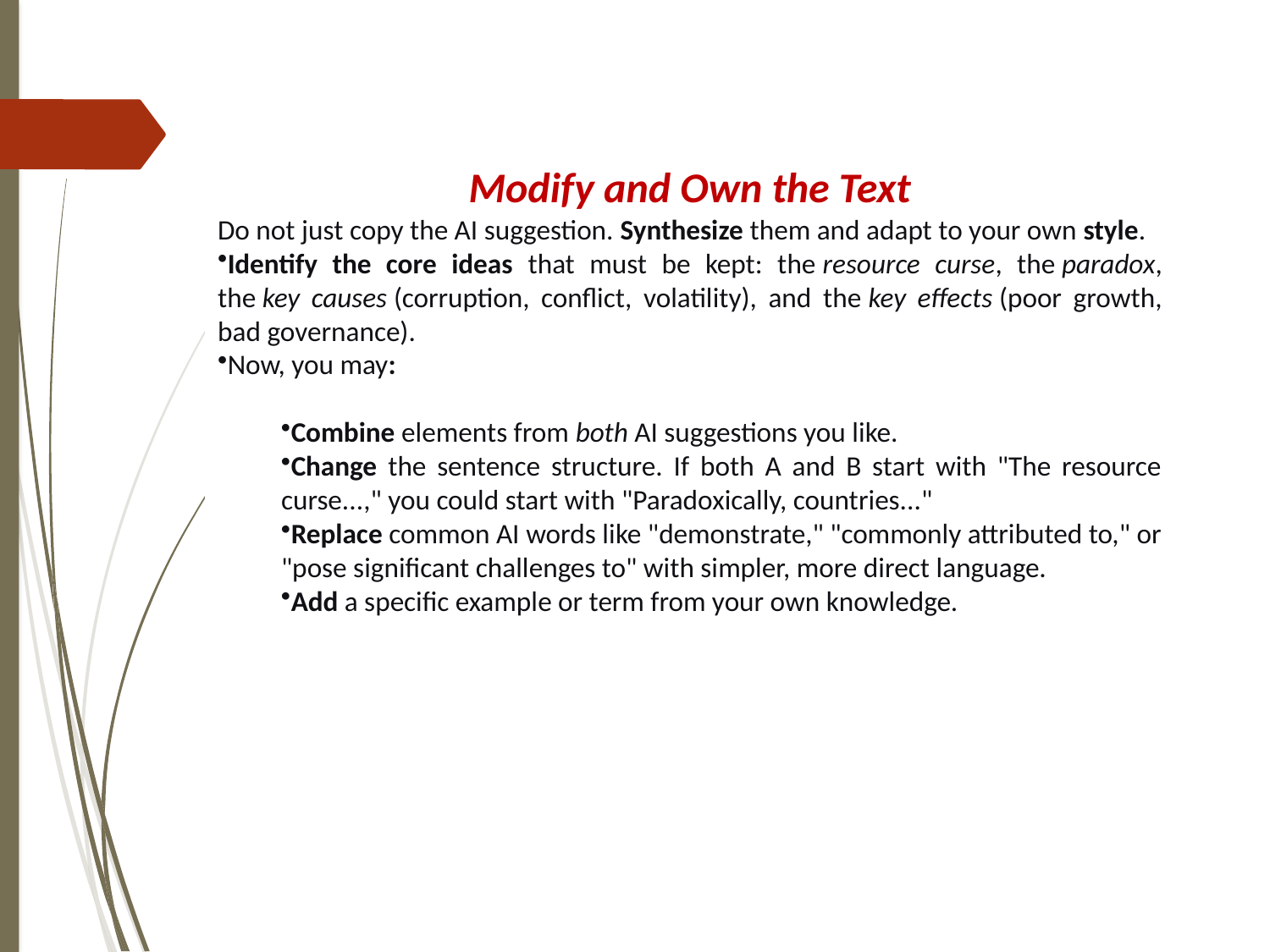

Modify and Own the Text
Do not just copy the AI suggestion. Synthesize them and adapt to your own style.
Identify the core ideas that must be kept: the resource curse, the paradox, the key causes (corruption, conflict, volatility), and the key effects (poor growth, bad governance).
Now, you may:

Combine elements from both AI suggestions you like.
Change the sentence structure. If both A and B start with "The resource curse...," you could start with "Paradoxically, countries..."
Replace common AI words like "demonstrate," "commonly attributed to," or "pose significant challenges to" with simpler, more direct language.
Add a specific example or term from your own knowledge.